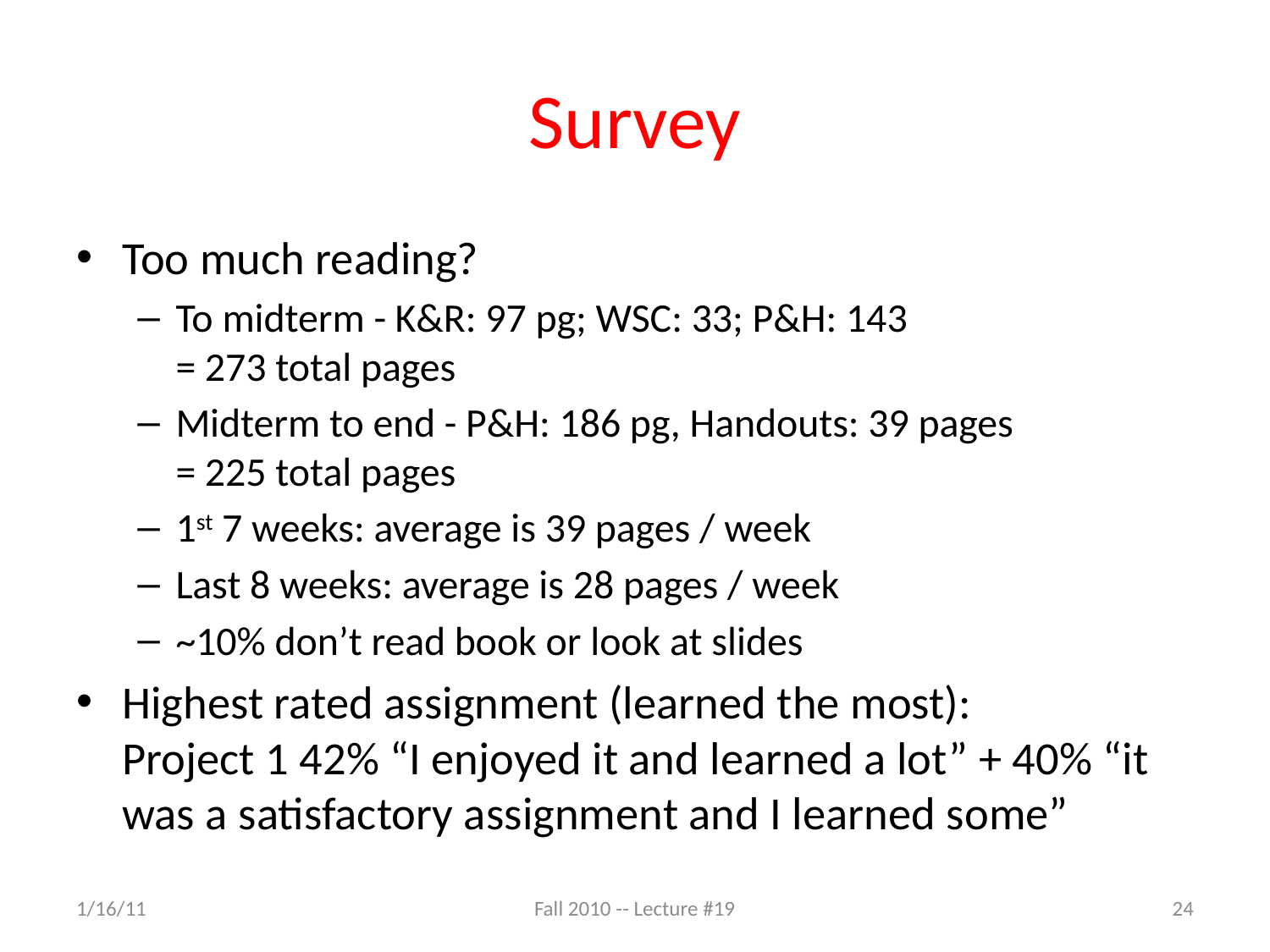

# Survey
Too much reading?
To midterm - K&R: 97 pg; WSC: 33; P&H: 143
= 273 total pages
Midterm to end - P&H: 186 pg, Handouts: 39 pages
= 225 total pages
1st 7 weeks: average is 39 pages / week
Last 8 weeks: average is 28 pages / week
~10% don’t read book or look at slides
Highest rated assignment (learned the most):
Project 1 42% “I enjoyed it and learned a lot” + 40% “it was a satisfactory assignment and I learned some”

1/16/11
Fall 2010 -- Lecture #19
24